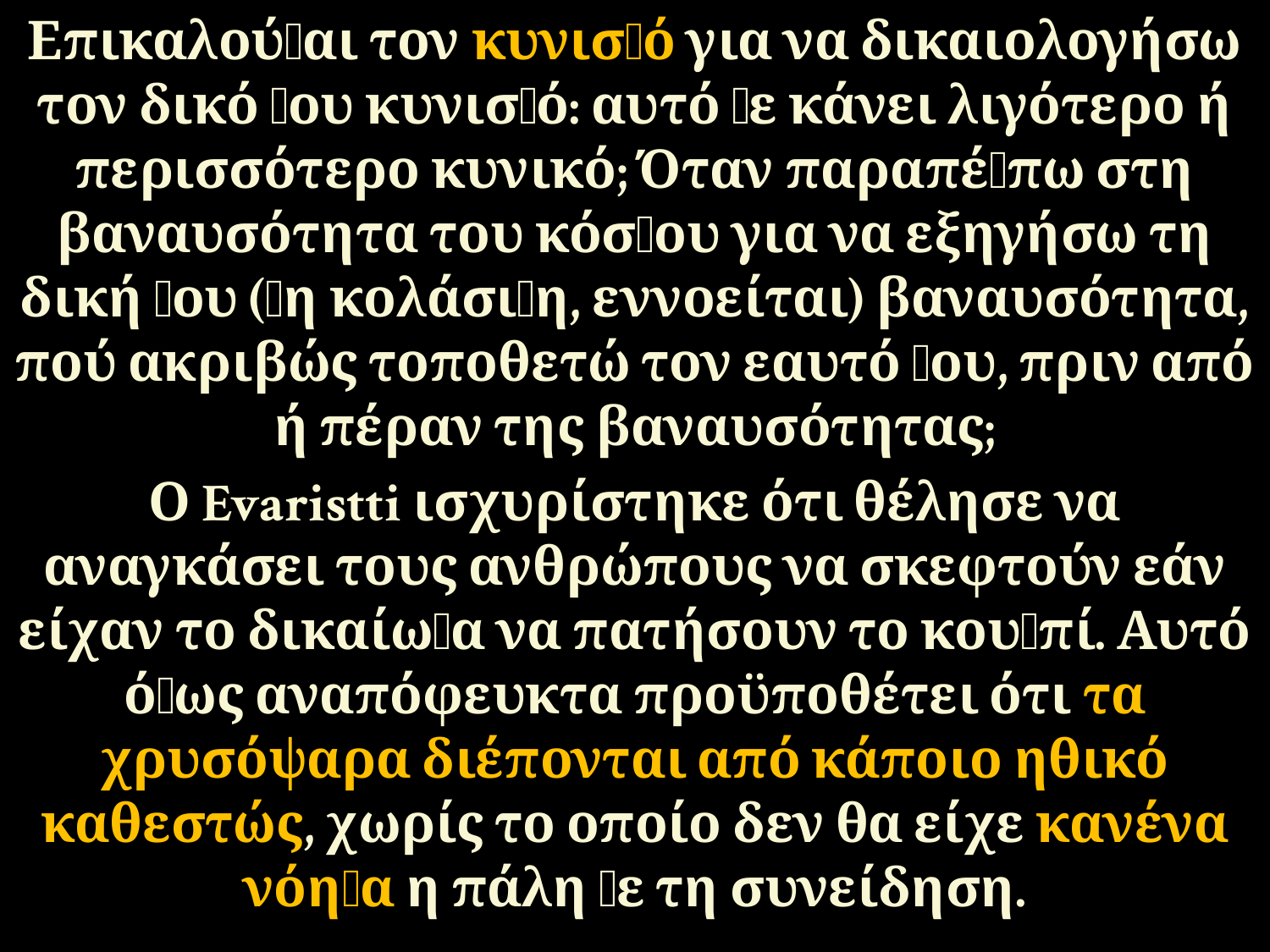

#
Επικαλούμαι τον κυνισμό για να δικαιολογήσω τον δικό μου κυνισμό: αυτό με κάνει λιγότερο ή περισσότερο κυνικό; Όταν παραπέμπω στη βαναυσότητα του κόσμου για να εξηγήσω τη δική μου (μη κολάσιμη, εννοείται) βαναυσότητα, πού ακριβώς τοποθετώ τον εαυτό μου, πριν από ή πέραν της βαναυσότητας;
Ο Evaristti ισχυρίστηκε ότι θέλησε να αναγκάσει τους ανθρώπους να σκεφτούν εάν είχαν το δικαίωμα να πατήσουν το κουμπί. Αυτό όμως αναπόφευκτα προϋποθέτει ότι τα χρυσόψαρα διέπονται από κάποιο ηθικό καθεστώς, χωρίς το οποίο δεν θα είχε κανένα νόημα η πάλη με τη συνείδηση.